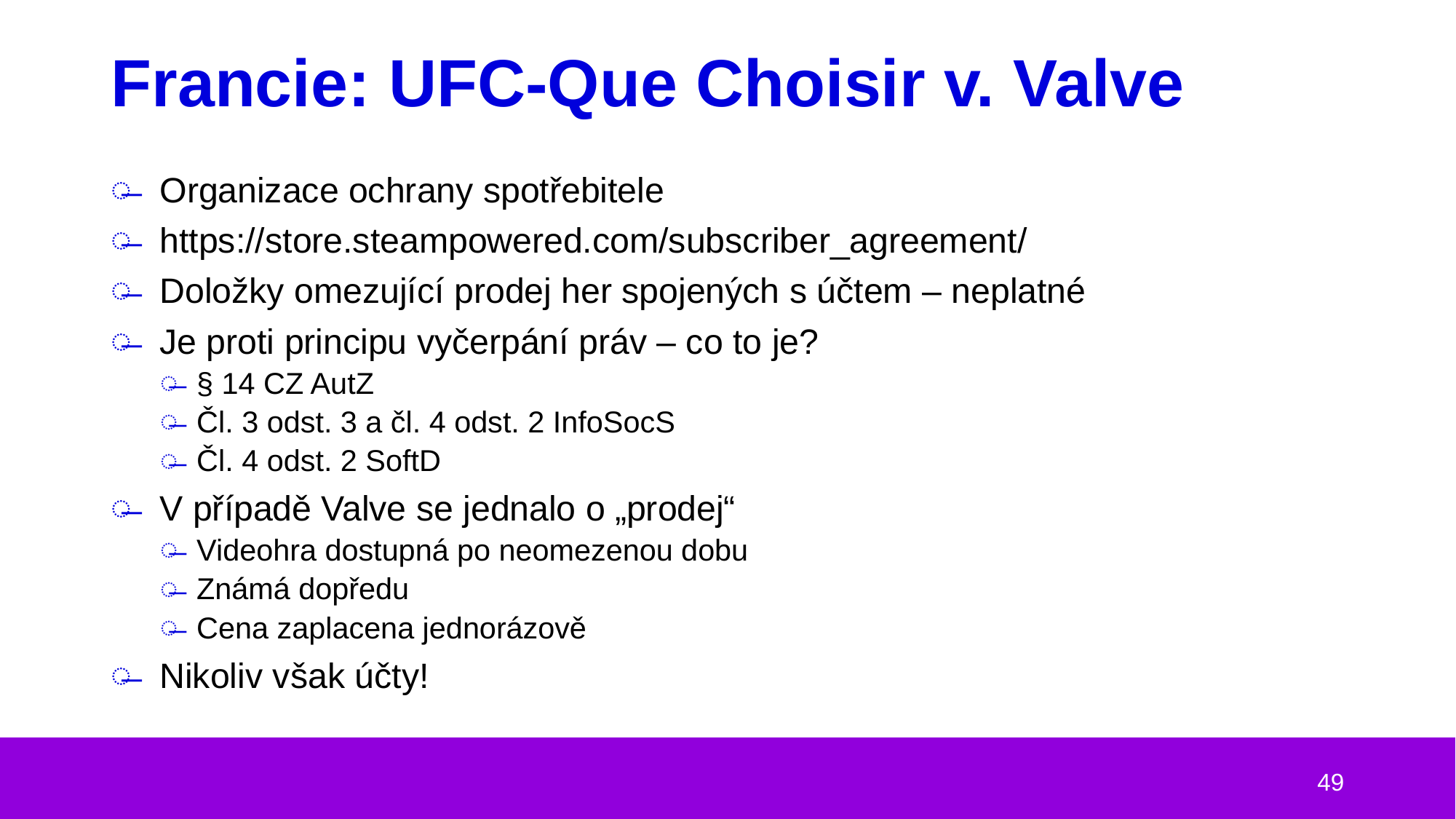

# Francie: UFC-Que Choisir v. Valve
Organizace ochrany spotřebitele
https://store.steampowered.com/subscriber_agreement/
Doložky omezující prodej her spojených s účtem – neplatné
Je proti principu vyčerpání práv – co to je?
§ 14 CZ AutZ
Čl. 3 odst. 3 a čl. 4 odst. 2 InfoSocS
Čl. 4 odst. 2 SoftD
V případě Valve se jednalo o „prodej“
Videohra dostupná po neomezenou dobu
Známá dopředu
Cena zaplacena jednorázově
Nikoliv však účty!

49